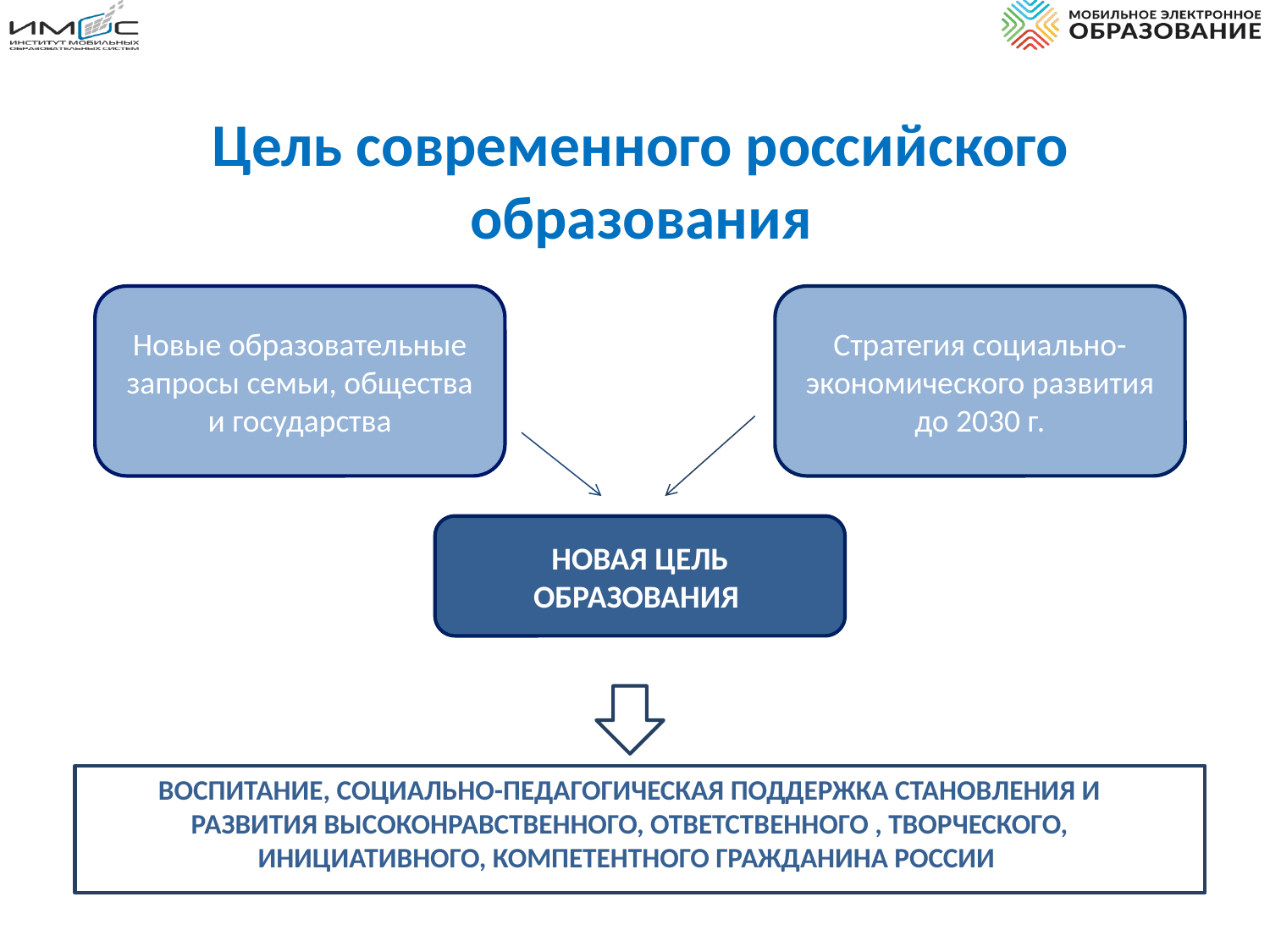

# Цель современного российского образования
Новые образовательные запросы семьи, общества и государства
Стратегия социально-экономического развития до 2030 г.
НОВАЯ ЦЕЛЬ ОБРАЗОВАНИЯ

ВОСПИТАНИЕ, СОЦИАЛЬНО-ПЕДАГОГИЧЕСКАЯ ПОДДЕРЖКА СТАНОВЛЕНИЯ И РАЗВИТИЯ ВЫСОКОНРАВСТВЕННОГО, ОТВЕТСТВЕННОГО , ТВОРЧЕСКОГО, ИНИЦИАТИВНОГО, КОМПЕТЕНТНОГО ГРАЖДАНИНА РОССИИ